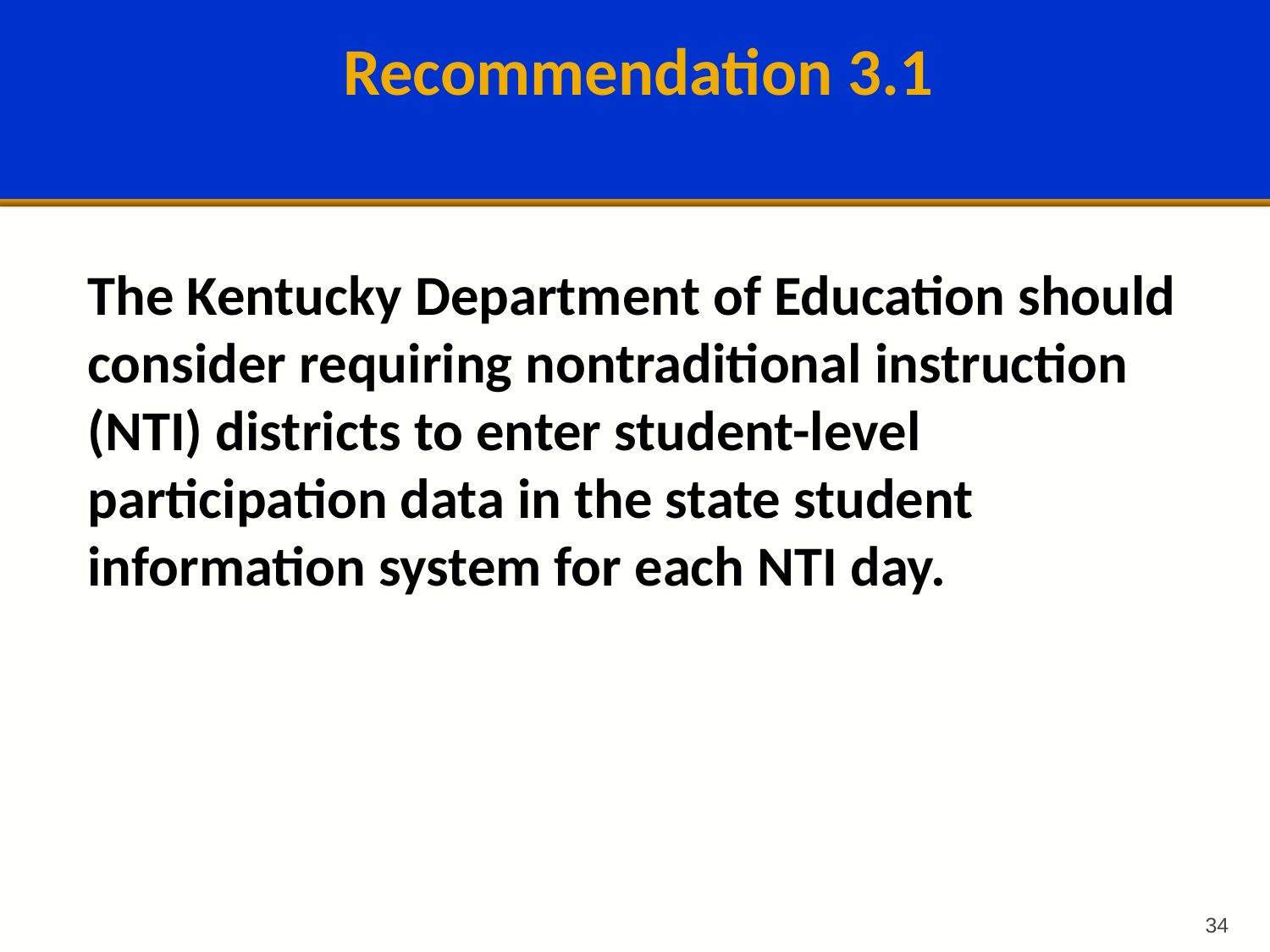

# Recommendation 3.1
The Kentucky Department of Education should consider requiring nontraditional instruction (NTI) districts to enter student-level participation data in the state student information system for each NTI day.

34